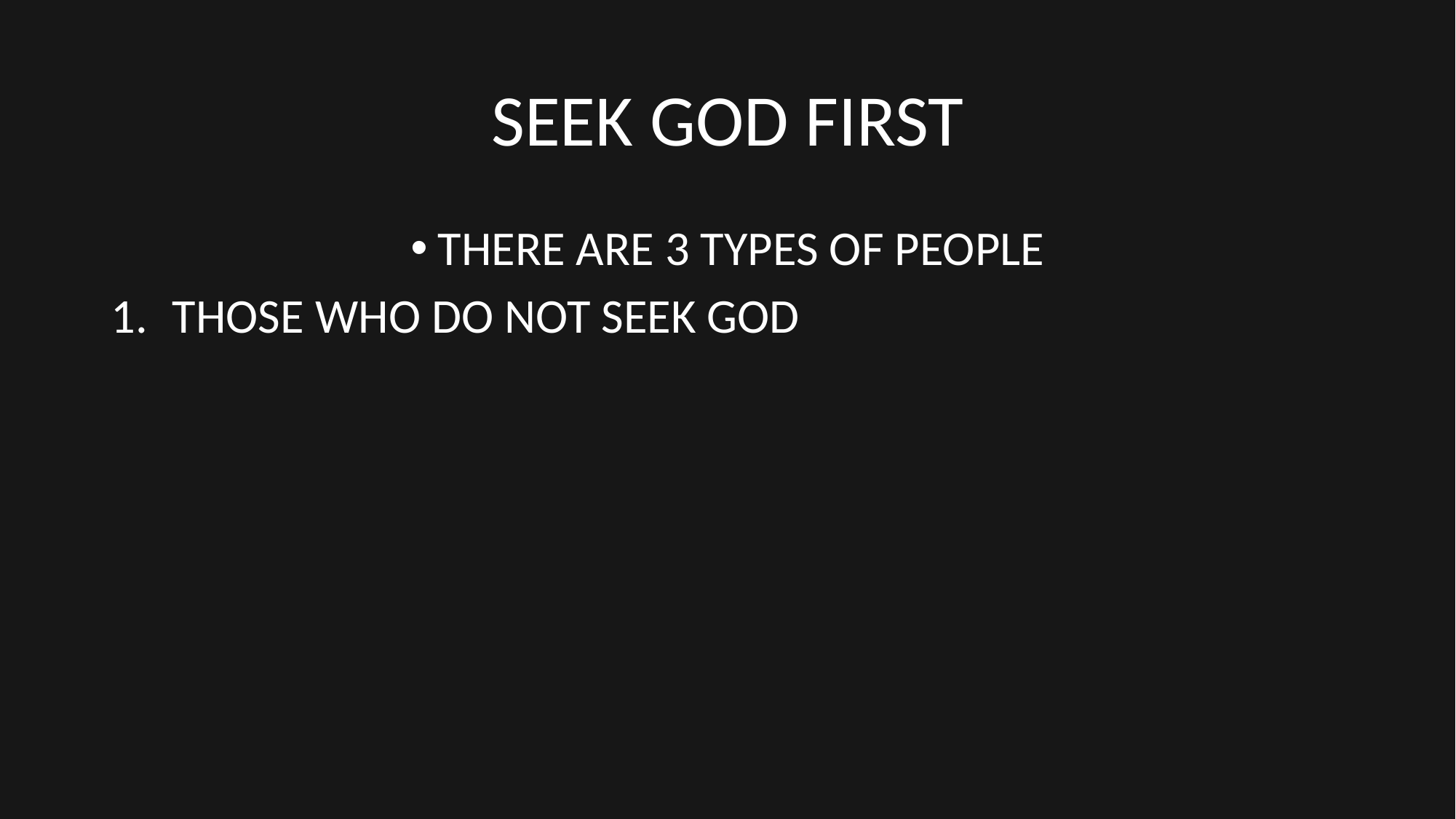

# SEEK GOD FIRST
THERE ARE 3 TYPES OF PEOPLE
THOSE WHO DO NOT SEEK GOD